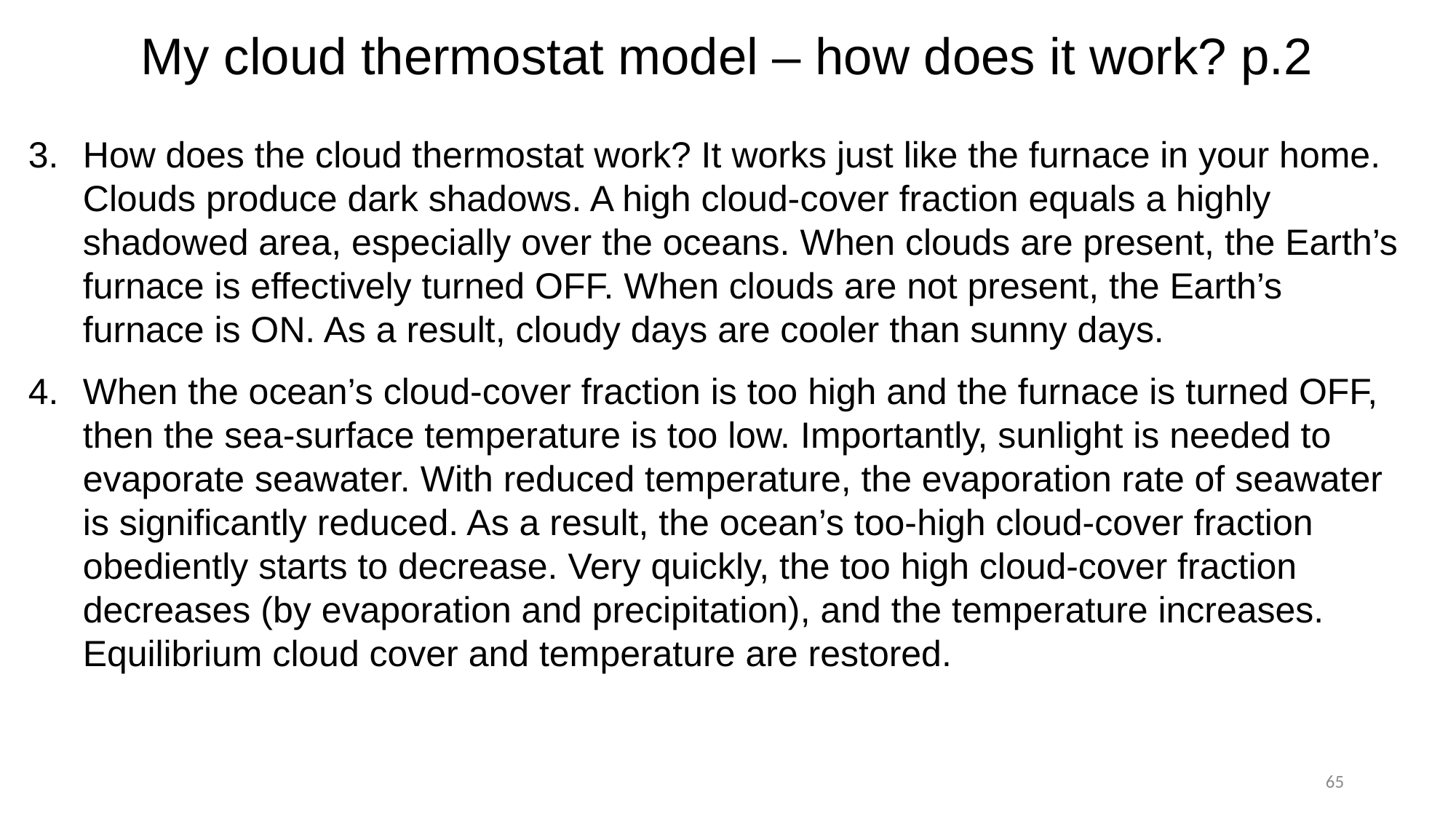

# My cloud thermostat model – how does it work? p.2
How does the cloud thermostat work? It works just like the furnace in your home. Clouds produce dark shadows. A high cloud-cover fraction equals a highly shadowed area, especially over the oceans. When clouds are present, the Earth’s furnace is effectively turned OFF. When clouds are not present, the Earth’s furnace is ON. As a result, cloudy days are cooler than sunny days.
When the ocean’s cloud-cover fraction is too high and the furnace is turned OFF, then the sea-surface temperature is too low. Importantly, sunlight is needed to evaporate seawater. With reduced temperature, the evaporation rate of seawater is significantly reduced. As a result, the ocean’s too-high cloud-cover fraction obediently starts to decrease. Very quickly, the too high cloud-cover fraction decreases (by evaporation and precipitation), and the temperature increases. Equilibrium cloud cover and temperature are restored.
65